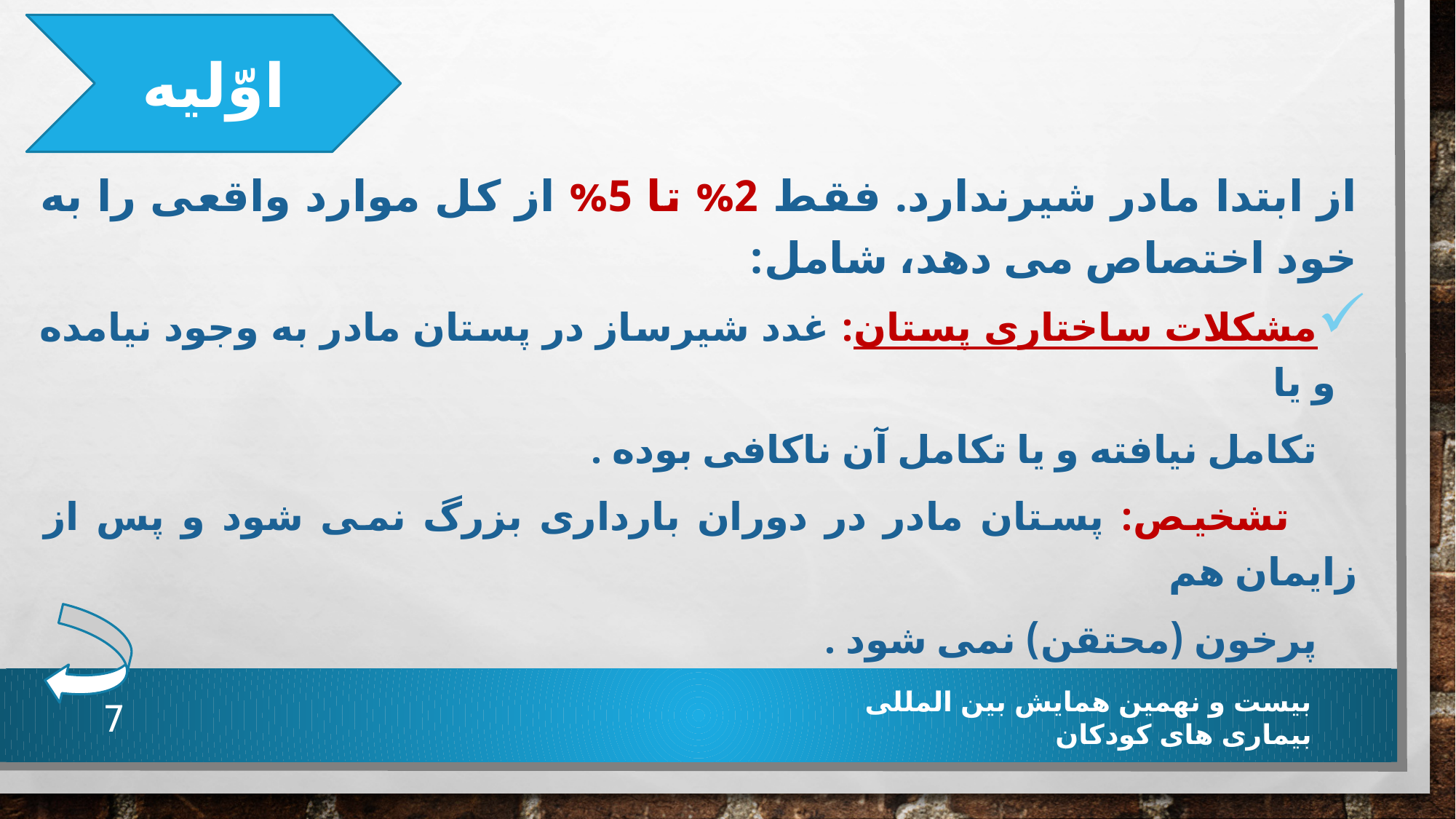

اوّلیه
از ابتدا مادر شیرندارد. فقط 2% تا 5% از کل موارد واقعی را به خود اختصاص می دهد، شامل:
مشکلات ساختاری پستان: غدد شیرساز در پستان مادر به وجود نیامده و یا
    تکامل نیافته و یا تکامل آن ناکافی بوده .
    تشخیص: پستان مادر در دوران بارداری بزرگ نمی شود و پس از زایمان هم
    پرخون (محتقن) نمی شود .

7
بیست و نهمین همایش بین المللی بیماری های کودکان